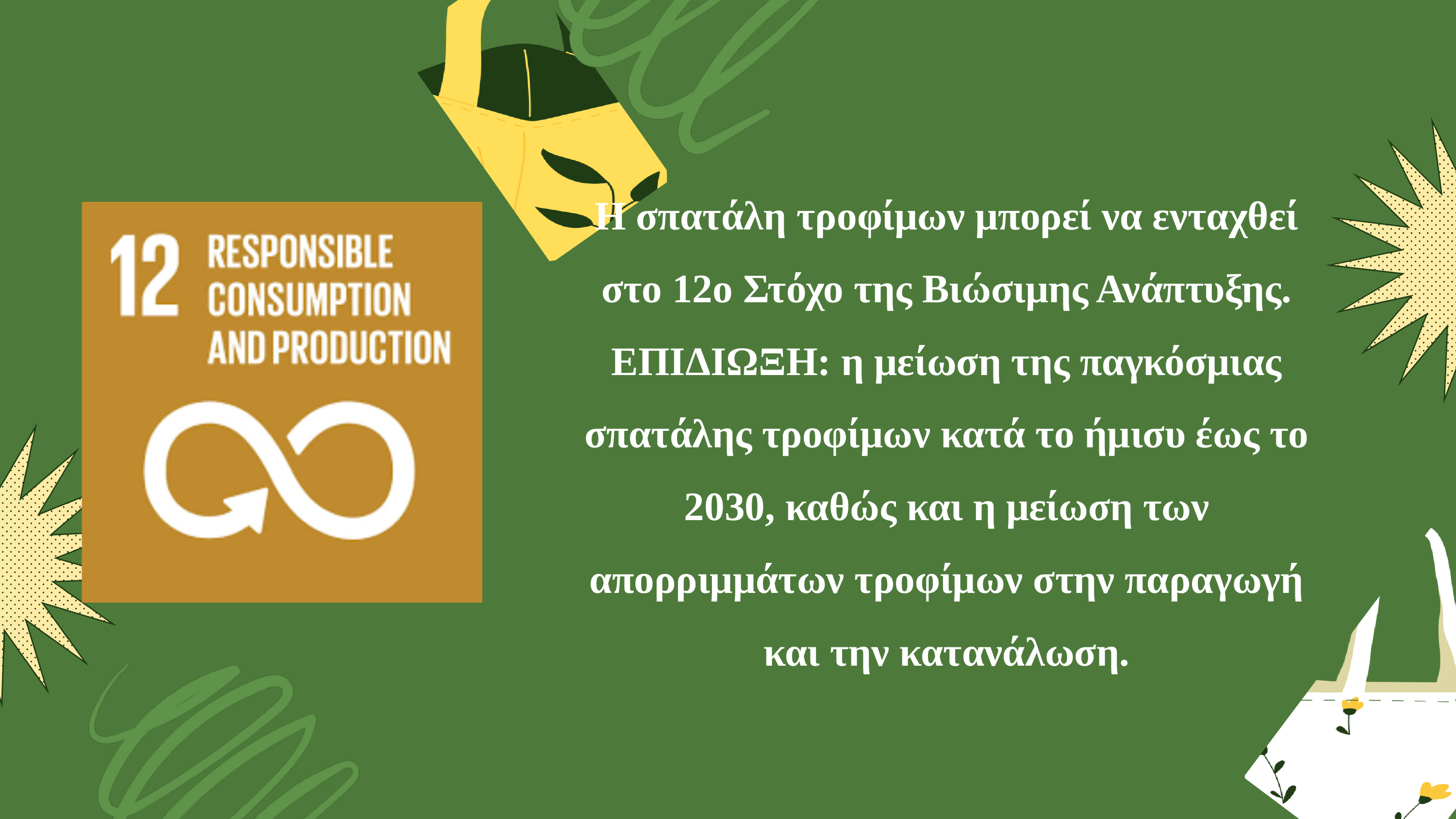

Η σπατάλη τροφίμων μπορεί να ενταχθεί στο 12o Στόχο της Βιώσιμης Ανάπτυξης. ΕΠΙΔΙΩΞΗ: η μείωση της παγκόσμιας σπατάλης τροφίμων κατά το ήμισυ έως το 2030, καθώς και η μείωση των απορριμμάτων τροφίμων στην παραγωγή και την κατανάλωση.